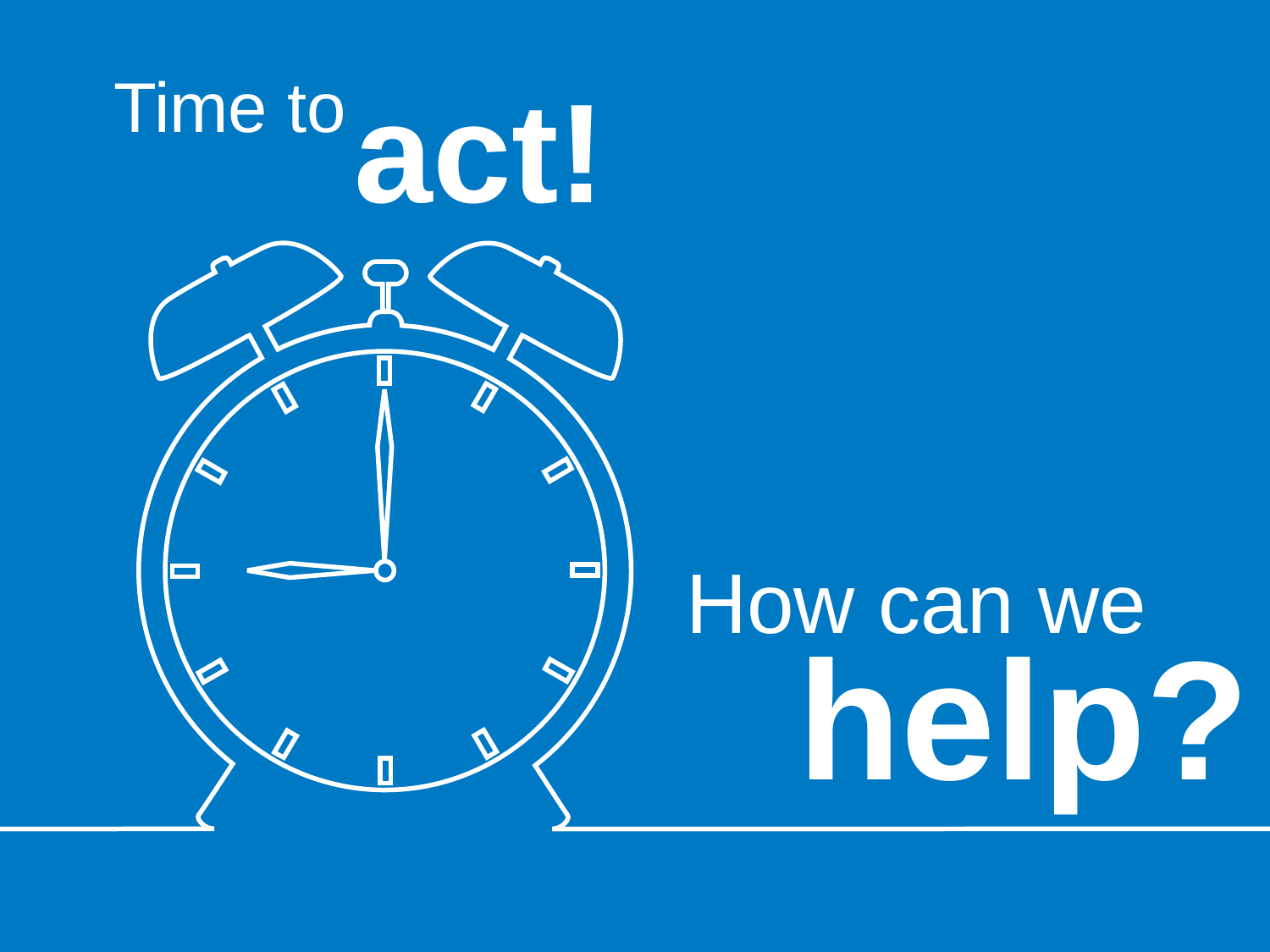

Time to
act!

How can we

help?